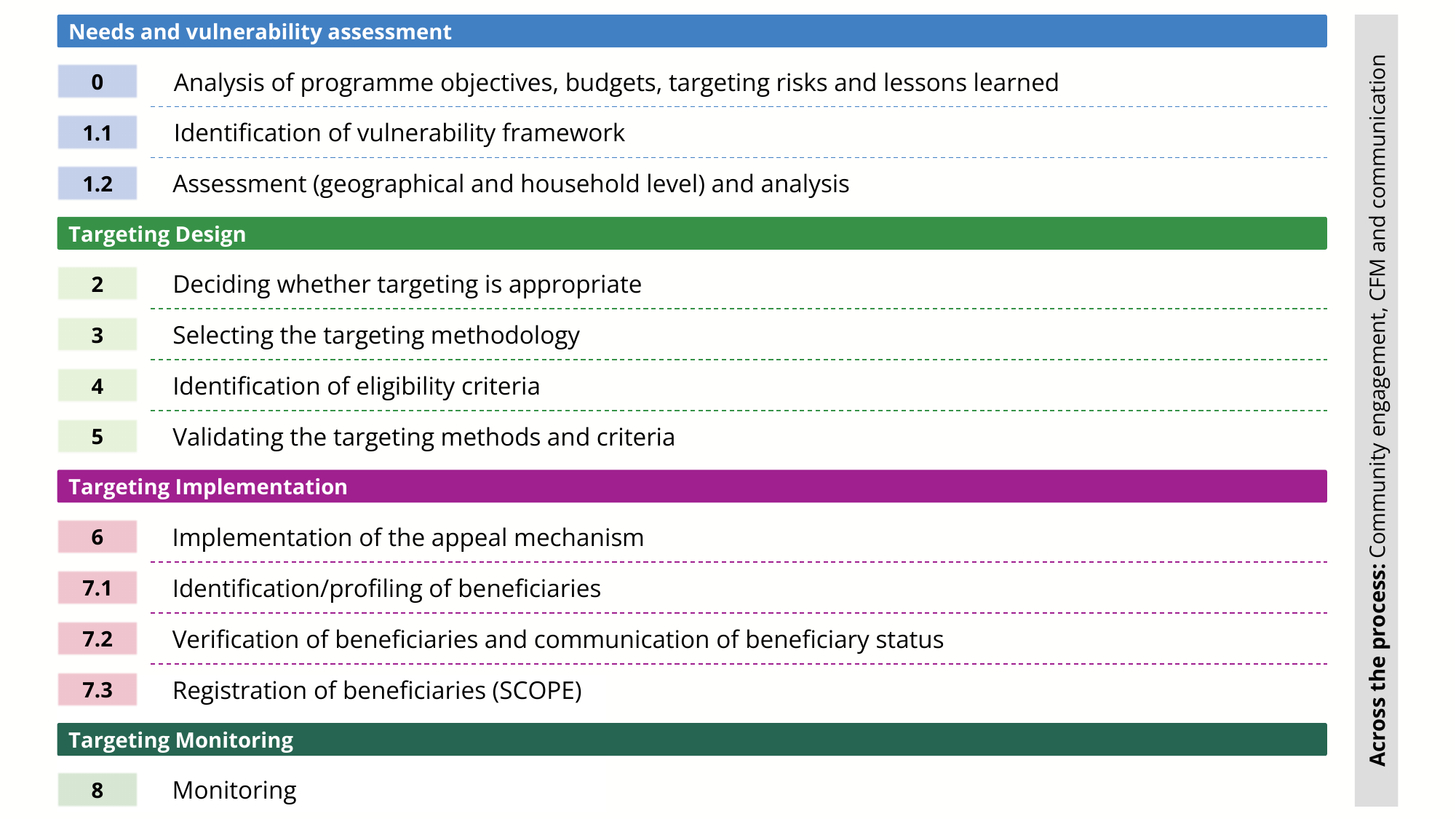

Across the process: Community engagement, CFM and communication
Needs and vulnerability assessment

0
Analysis of programme objectives, budgets, targeting risks and lessons learned
1.1
Identification of vulnerability framework
1.2
Assessment (geographical and household level) and analysis
Targeting Design
2
Deciding whether targeting is appropriate
3
Selecting the targeting methodology
4
Identification of eligibility criteria
5
Validating the targeting methods and criteria
Targeting Implementation
6
Implementation of the appeal mechanism
Identification/profiling of beneficiaries
7.1
Verification of beneficiaries and communication of beneficiary status
7.2
7.3
Registration of beneficiaries (SCOPE)

Targeting Monitoring
8
Monitoring